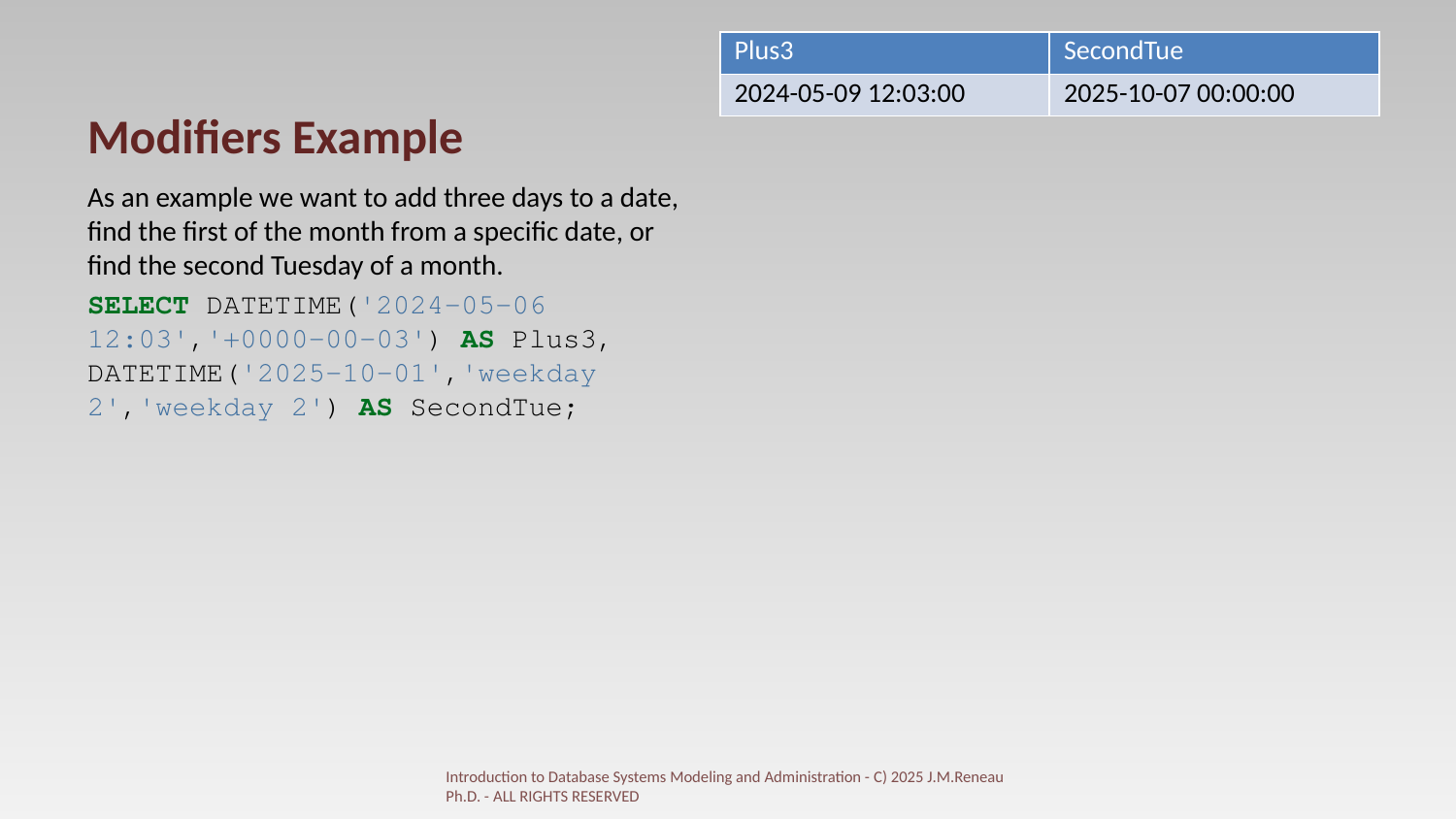

| Plus3 | SecondTue |
| --- | --- |
| 2024-05-09 12:03:00 | 2025-10-07 00:00:00 |
# Modifiers Example
As an example we want to add three days to a date, find the first of the month from a specific date, or find the second Tuesday of a month.
SELECT DATETIME('2024-05-06 12:03','+0000-00-03') AS Plus3, DATETIME('2025-10-01','weekday 2','weekday 2') AS SecondTue;
Introduction to Database Systems Modeling and Administration - C) 2025 J.M.Reneau Ph.D. - ALL RIGHTS RESERVED